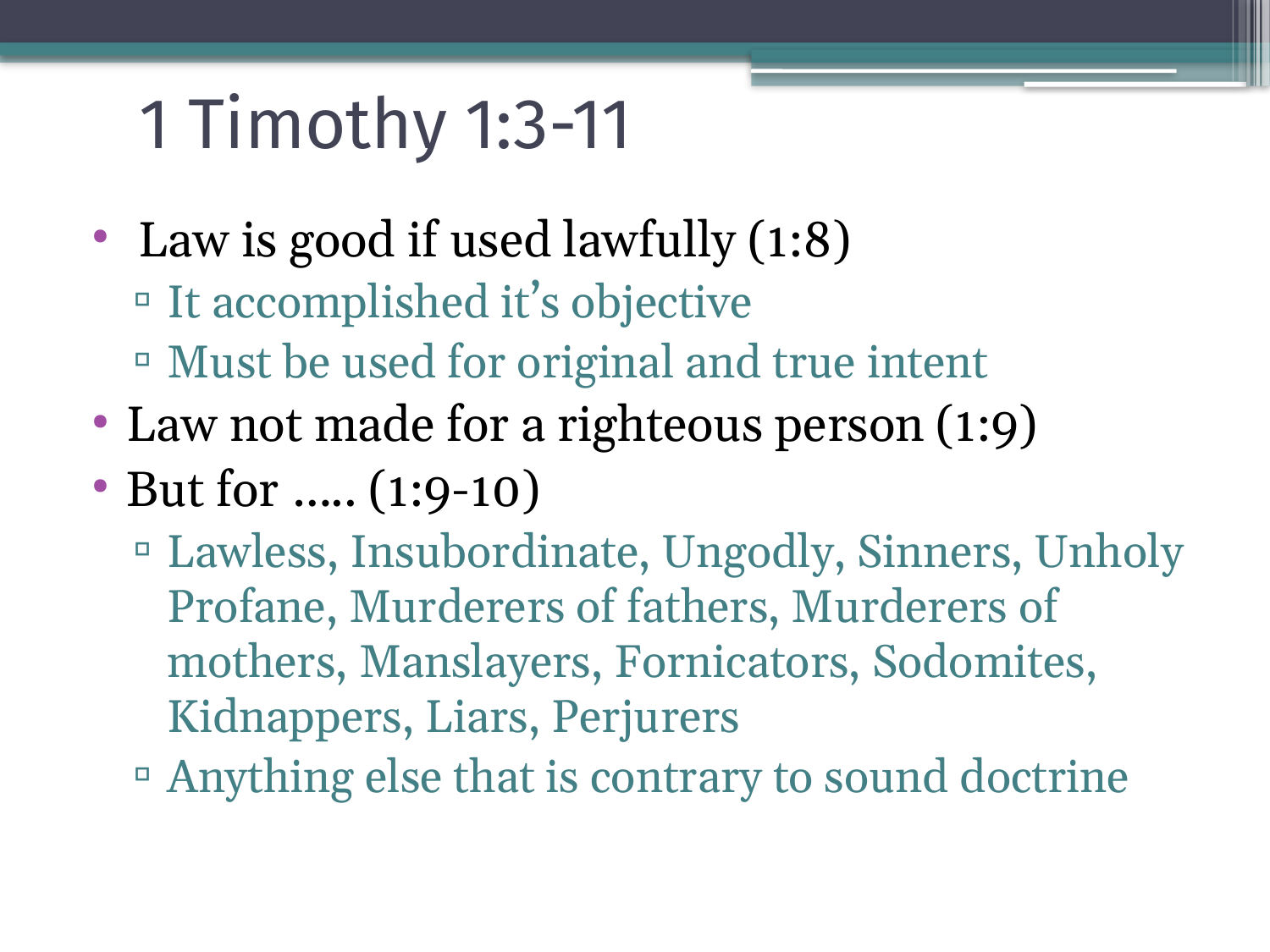

# 1 Timothy 1:3-11
 Law is good if used lawfully (1:8)
It accomplished it’s objective
Must be used for original and true intent
Law not made for a righteous person (1:9)
But for ….. (1:9-10)
Lawless, Insubordinate, Ungodly, Sinners, Unholy Profane, Murderers of fathers, Murderers of  mothers, Manslayers, Fornicators, Sodomites, Kidnappers, Liars, Perjurers
Anything else that is contrary to sound doctrine